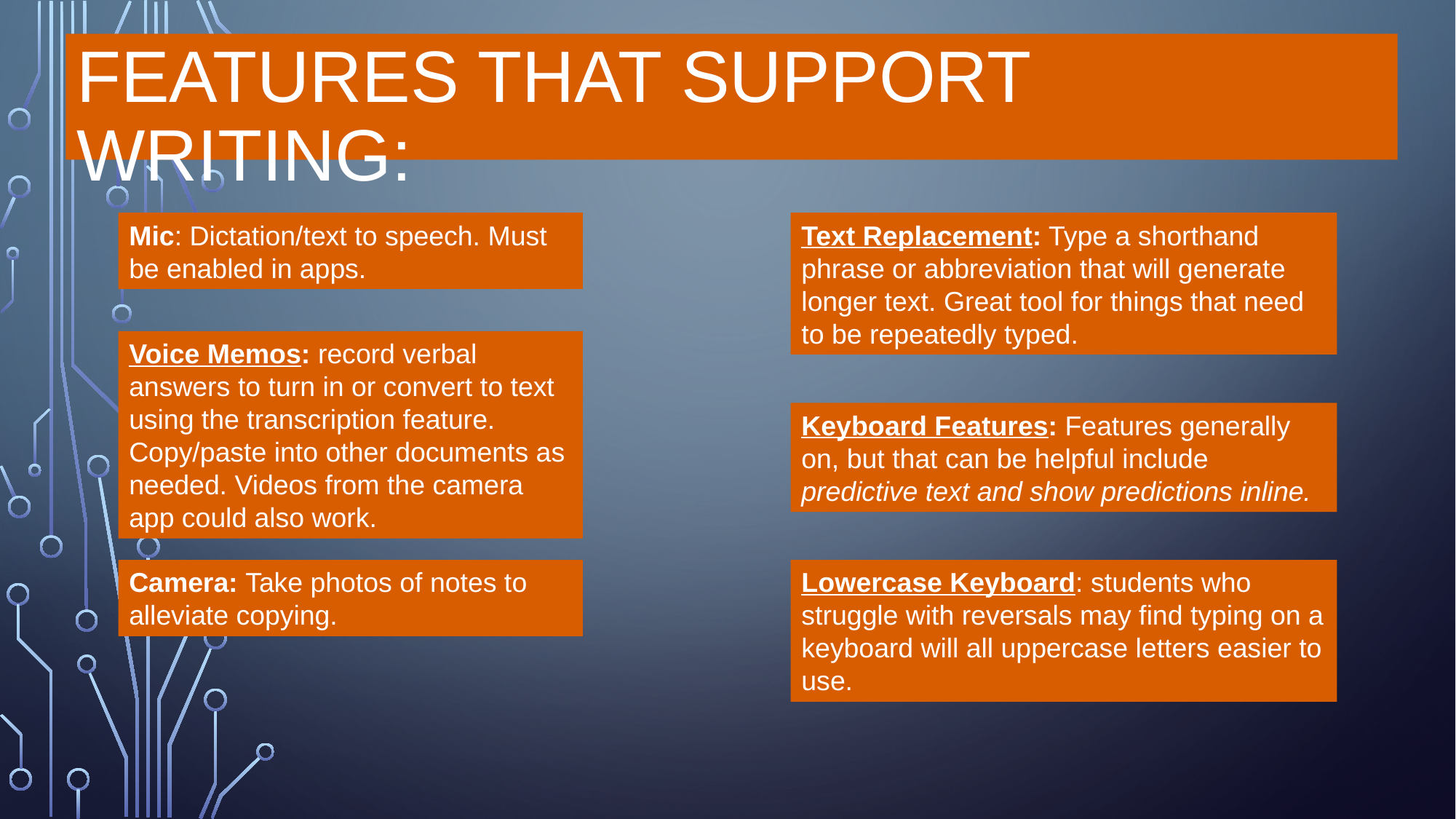

# Features that Support Writing:
Mic: Dictation/text to speech. Must be enabled in apps.
Text Replacement: Type a shorthand phrase or abbreviation that will generate longer text. Great tool for things that need to be repeatedly typed.
Voice Memos: record verbal answers to turn in or convert to text using the transcription feature. Copy/paste into other documents as needed. Videos from the camera app could also work.
Keyboard Features: Features generally on, but that can be helpful include predictive text and show predictions inline.
Lowercase Keyboard: students who struggle with reversals may find typing on a keyboard will all uppercase letters easier to use.
Camera: Take photos of notes to alleviate copying.